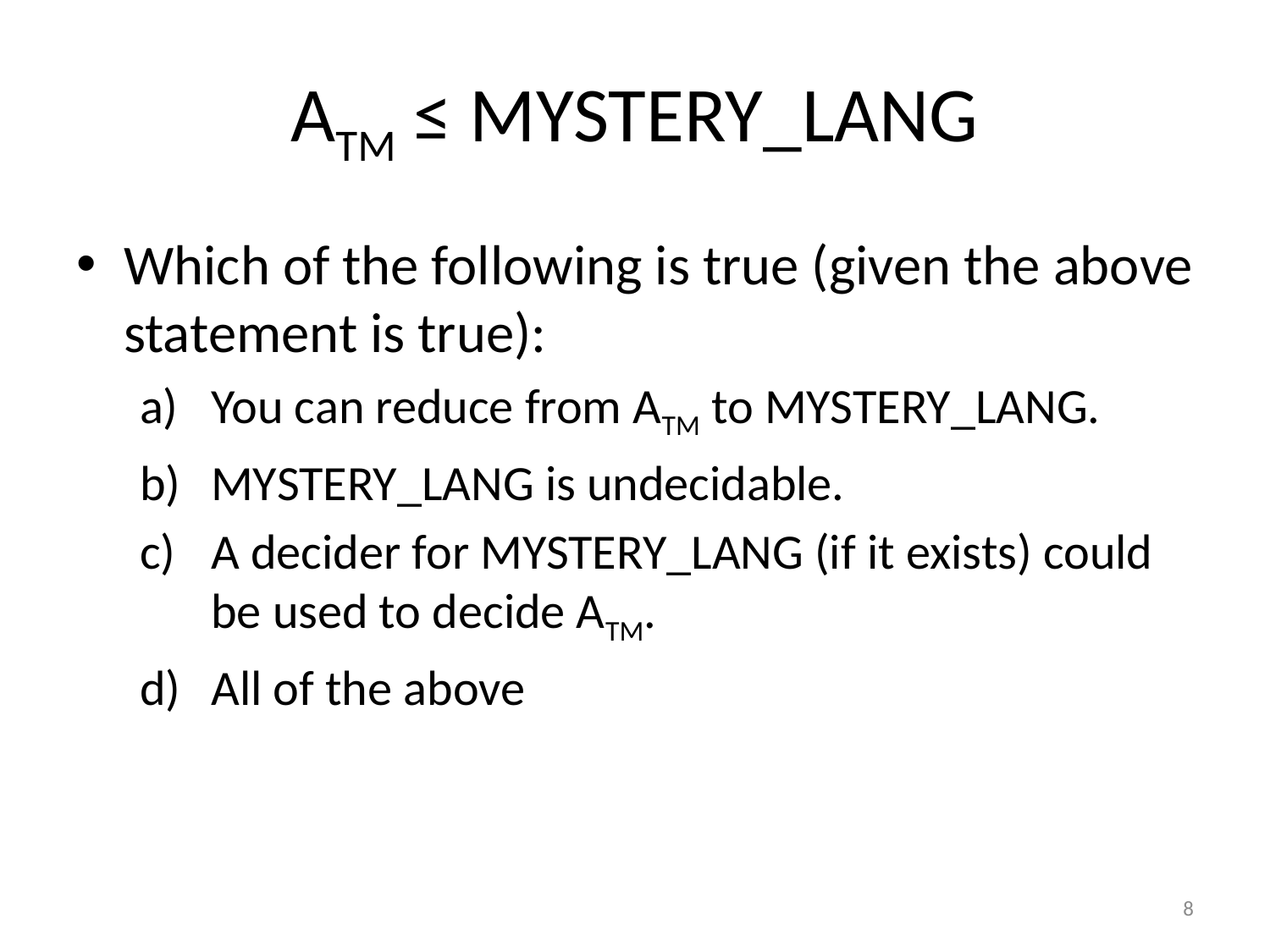

# ATM ≤ MYSTERY_LANG
Which of the following is true (given the above statement is true):
You can reduce from ATM to MYSTERY_LANG.
MYSTERY_LANG is undecidable.
A decider for MYSTERY_LANG (if it exists) could be used to decide ATM.
All of the above
8